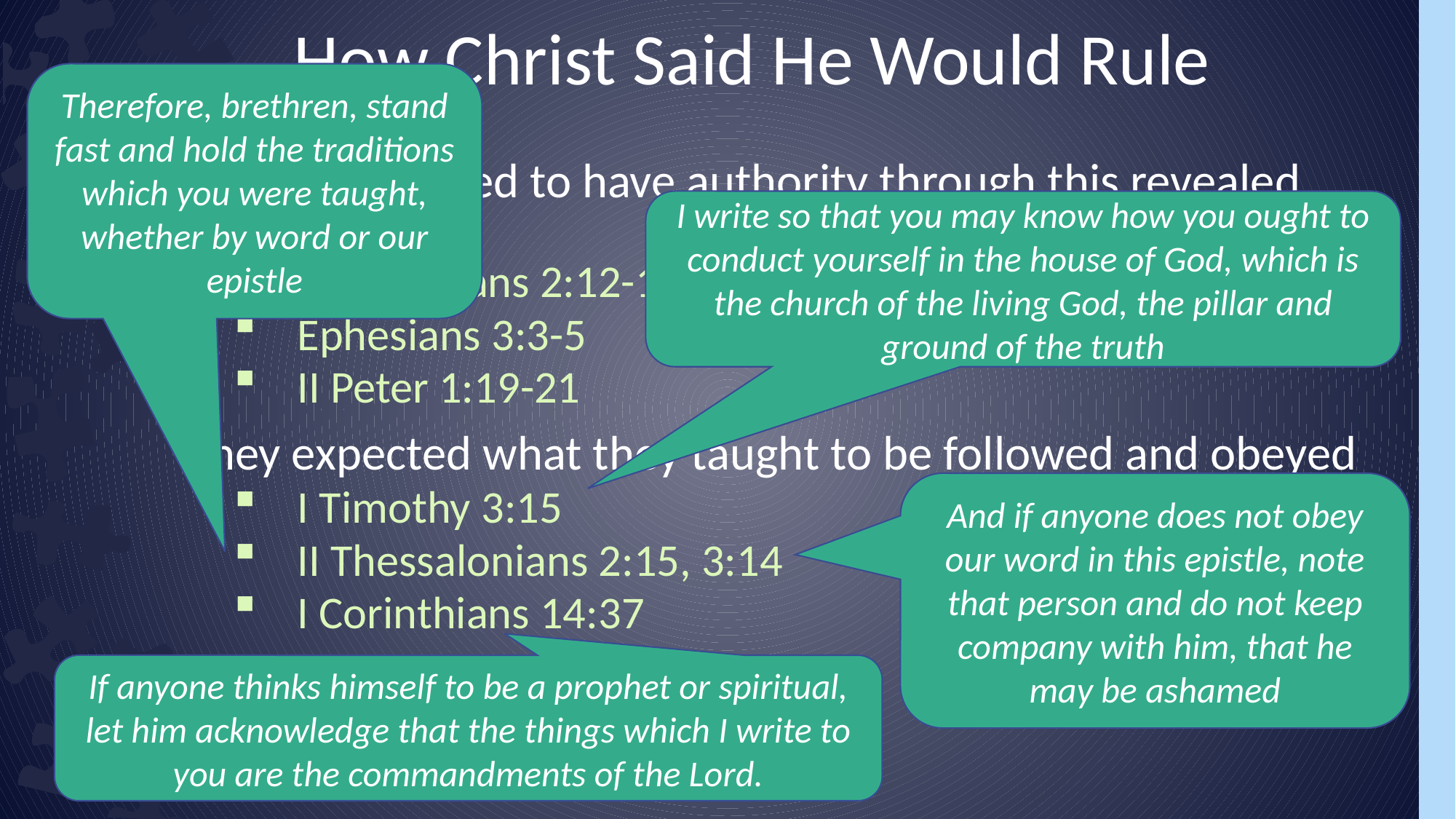

How Christ Said He Would Rule
Therefore, brethren, stand fast and hold the traditions which you were taught, whether by word or our epistle
Apostles claimed to have authority through this revealed message
I Corinthians 2:12-13
Ephesians 3:3-5
II Peter 1:19-21
They expected what they taught to be followed and obeyed
I Timothy 3:15
II Thessalonians 2:15, 3:14
I Corinthians 14:37

I write so that you may know how you ought to conduct yourself in the house of God, which is the church of the living God, the pillar and ground of the truth
And if anyone does not obey our word in this epistle, note that person and do not keep company with him, that he may be ashamed
If anyone thinks himself to be a prophet or spiritual, let him acknowledge that the things which I write to you are the commandments of the Lord.